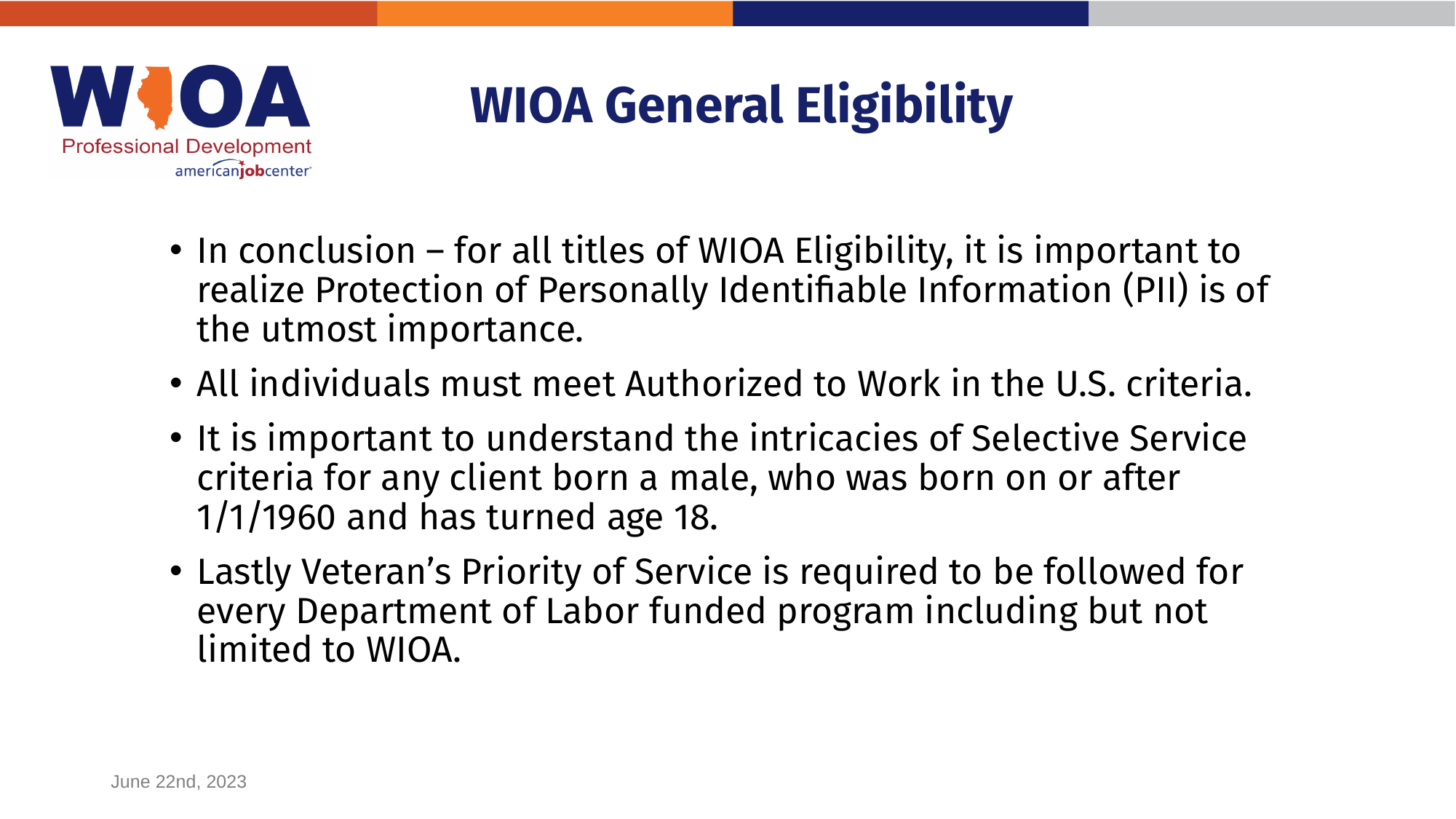

# WIOA General Eligibility
In conclusion – for all titles of WIOA Eligibility, it is important to realize Protection of Personally Identifiable Information (PII) is of the utmost importance.
All individuals must meet Authorized to Work in the U.S. criteria.
It is important to understand the intricacies of Selective Service criteria for any client born a male, who was born on or after 1/1/1960 and has turned age 18.
Lastly Veteran’s Priority of Service is required to be followed for every Department of Labor funded program including but not limited to WIOA.

June 22nd, 2023